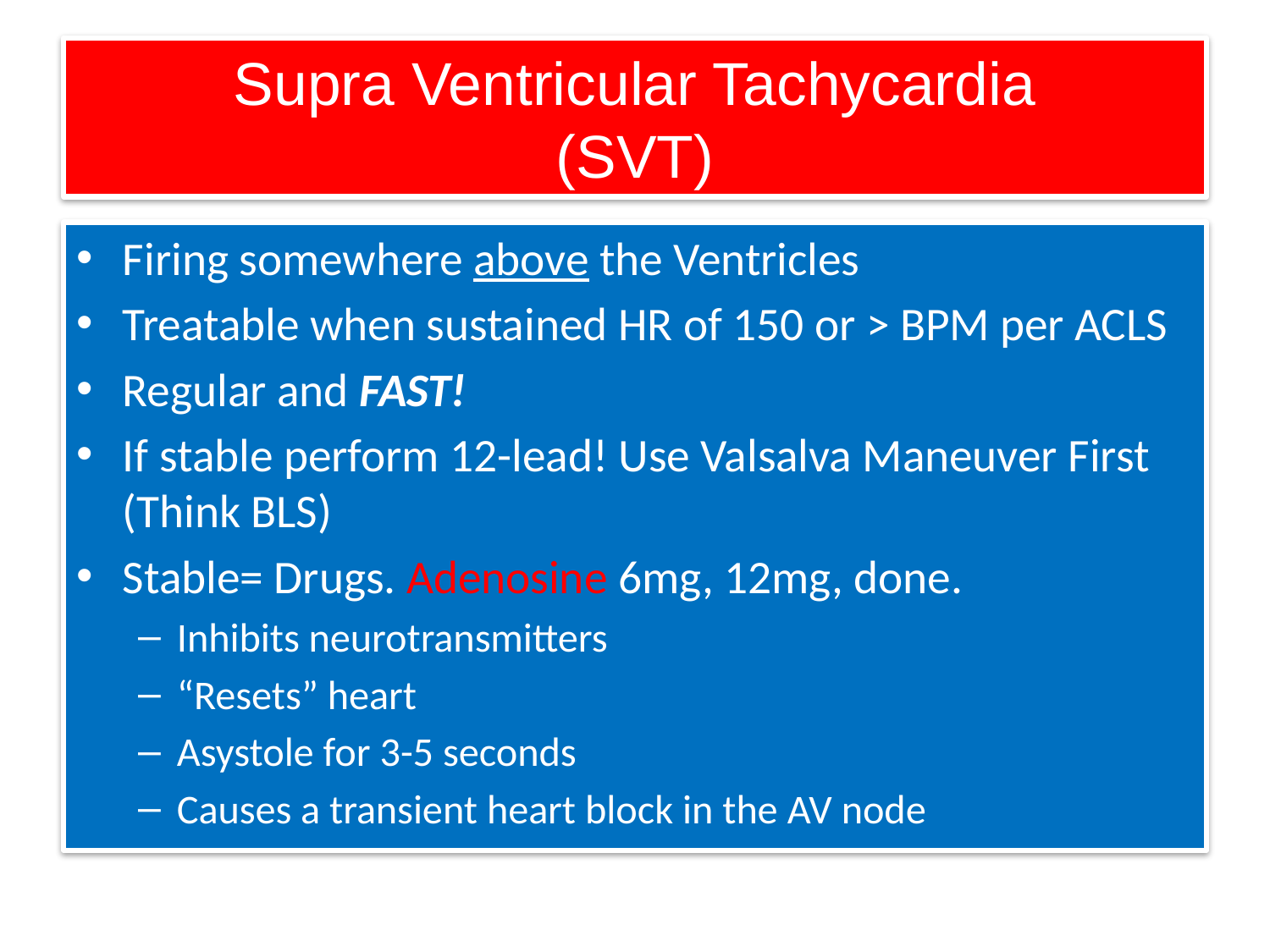

# Supra Ventricular Tachycardia (SVT)
Firing somewhere above the Ventricles
Treatable when sustained HR of 150 or > BPM per ACLS
Regular and FAST!
If stable perform 12-lead! Use Valsalva Maneuver First (Think BLS)
Stable= Drugs. Adenosine 6mg, 12mg, done.
Inhibits neurotransmitters
“Resets” heart
Asystole for 3-5 seconds
Causes a transient heart block in the AV node